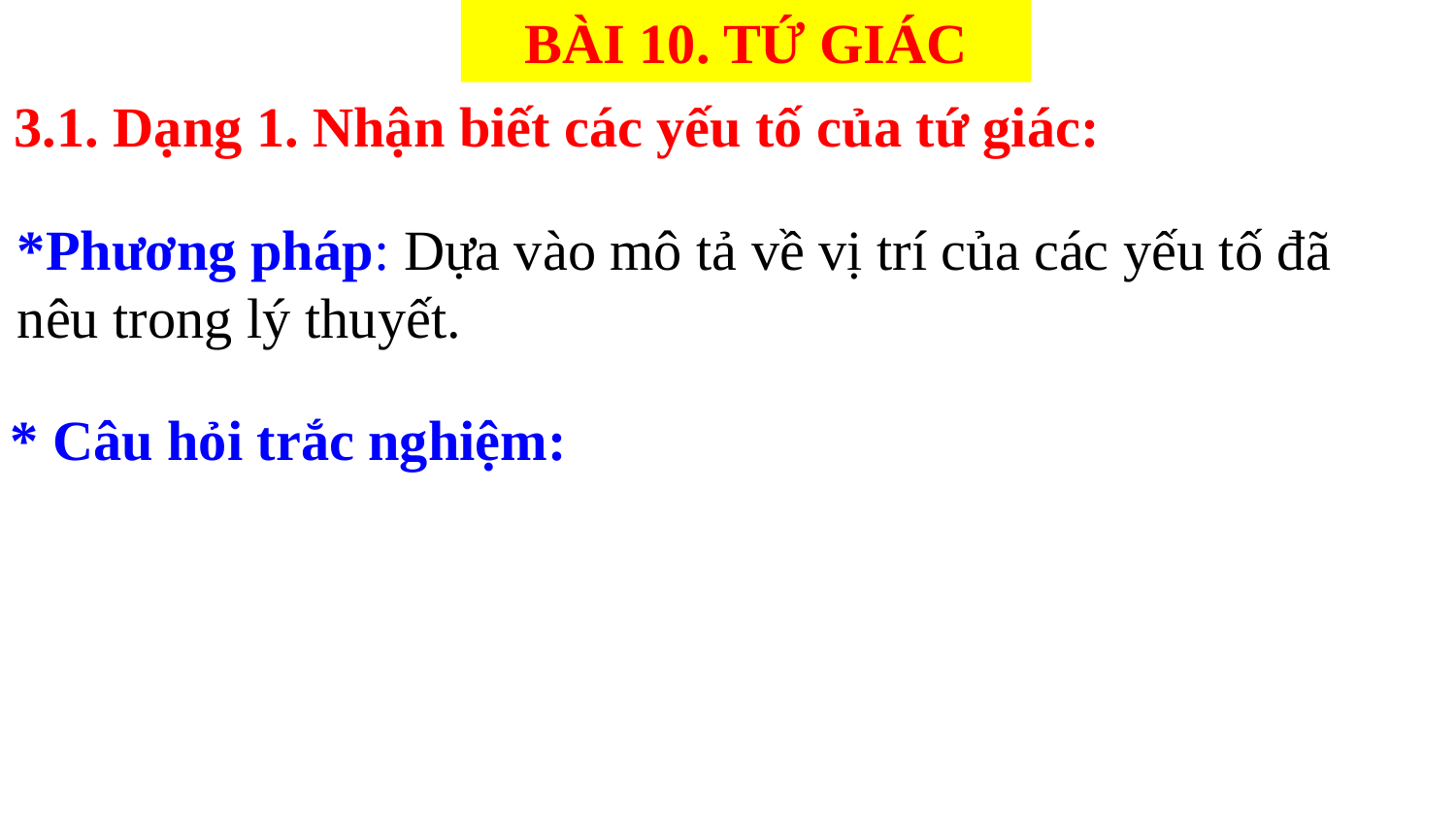

BÀI 10. TỨ GIÁC
3.1. Dạng 1. Nhận biết các yếu tố của tứ giác:
*Phương pháp: Dựa vào mô tả về vị trí của các yếu tố đã  nêu trong lý thuyết.
* Câu hỏi trắc nghiệm: